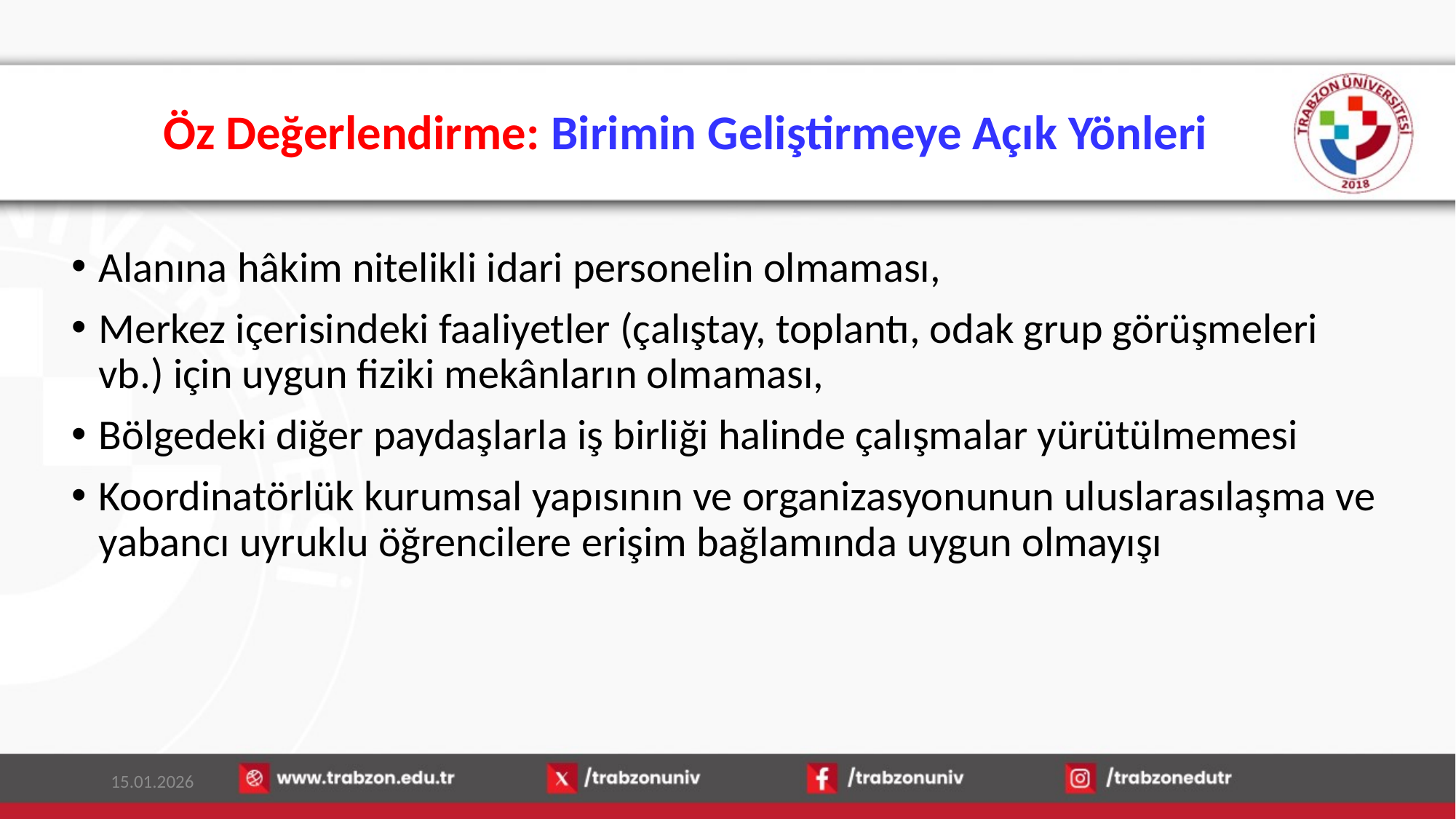

# Öz Değerlendirme: Birimin Geliştirmeye Açık Yönleri
Alanına hâkim nitelikli idari personelin olmaması,
Merkez içerisindeki faaliyetler (çalıştay, toplantı, odak grup görüşmeleri vb.) için uygun fiziki mekânların olmaması,
Bölgedeki diğer paydaşlarla iş birliği halinde çalışmalar yürütülmemesi
Koordinatörlük kurumsal yapısının ve organizasyonunun uluslarasılaşma ve yabancı uyruklu öğrencilere erişim bağlamında uygun olmayışı

15.01.2026
36